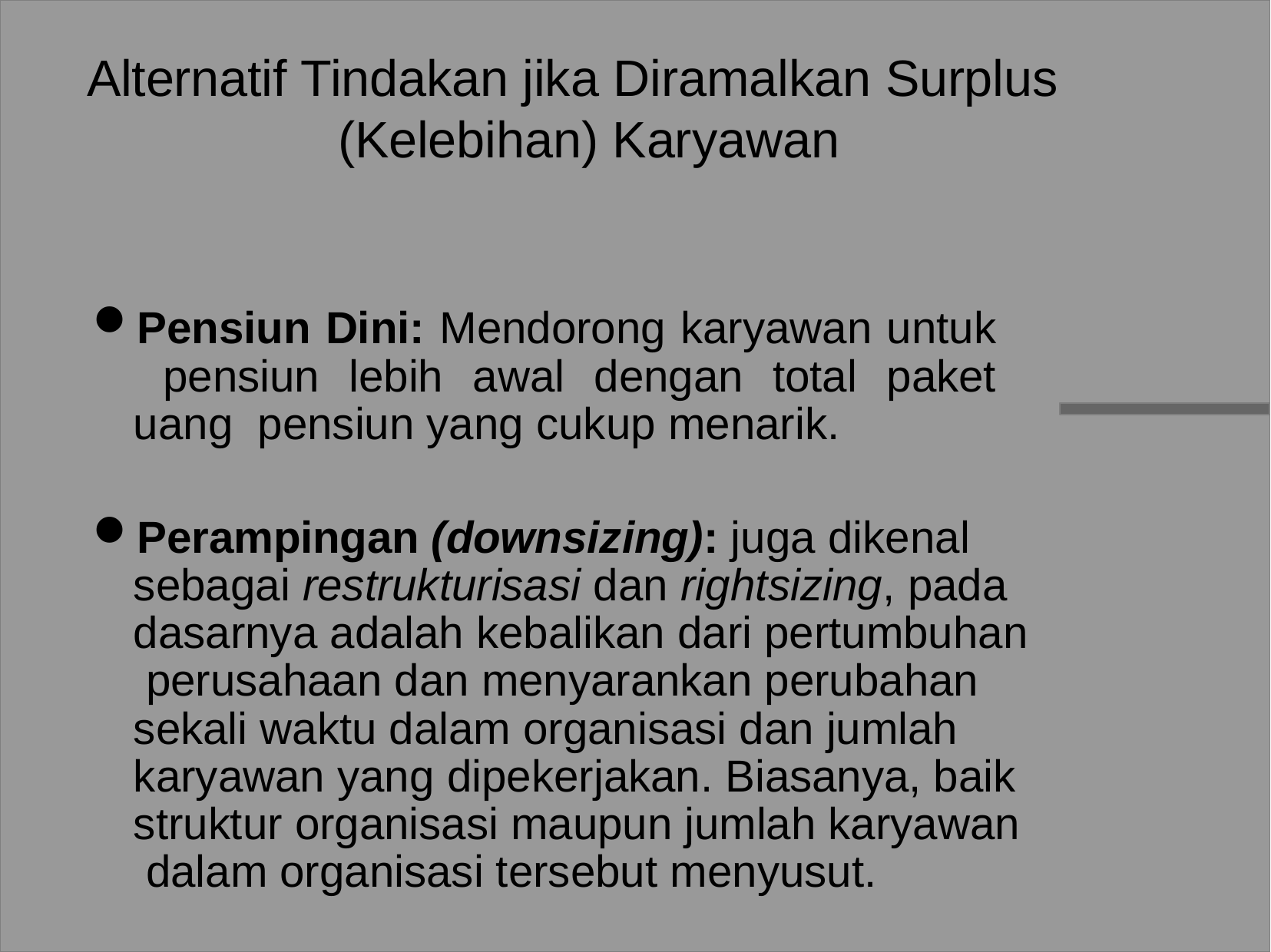

# Alternatif Tindakan jika Diramalkan Surplus  (Kelebihan) Karyawan
Pensiun Dini: Mendorong karyawan untuk  pensiun lebih awal dengan total paket uang  pensiun yang cukup menarik.

Perampingan (downsizing): juga dikenal  sebagai restrukturisasi dan rightsizing, pada  dasarnya adalah kebalikan dari pertumbuhan  perusahaan dan menyarankan perubahan  sekali waktu dalam organisasi dan jumlah  karyawan yang dipekerjakan. Biasanya, baik  struktur organisasi maupun jumlah karyawan  dalam organisasi tersebut menyusut.